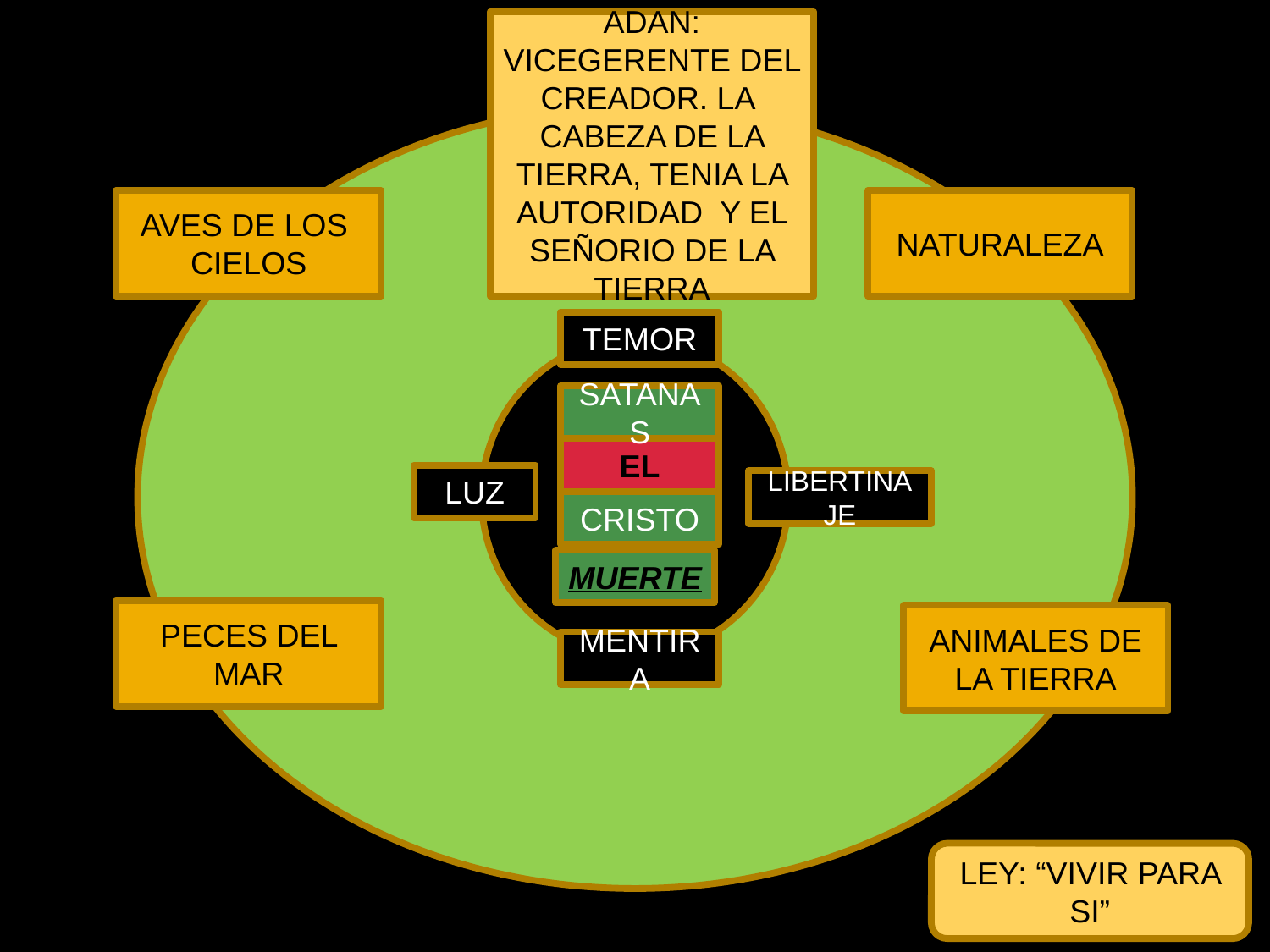

ADAN: VICEGERENTE DEL CREADOR. LA
CABEZA DE LA TIERRA, TENIA LA AUTORIDAD  Y EL SEÑORIO DE LA TIERRA

AVES DE LOS  CIELOS
NATURALEZA
TEMOR

SATANAS
EL
LUZ
LIBERTINAJE
CRISTO
MUERTE
PECES DEL MAR
ANIMALES DE LA TIERRA
MENTIRA
LEY: “VIVIR PARA SI”